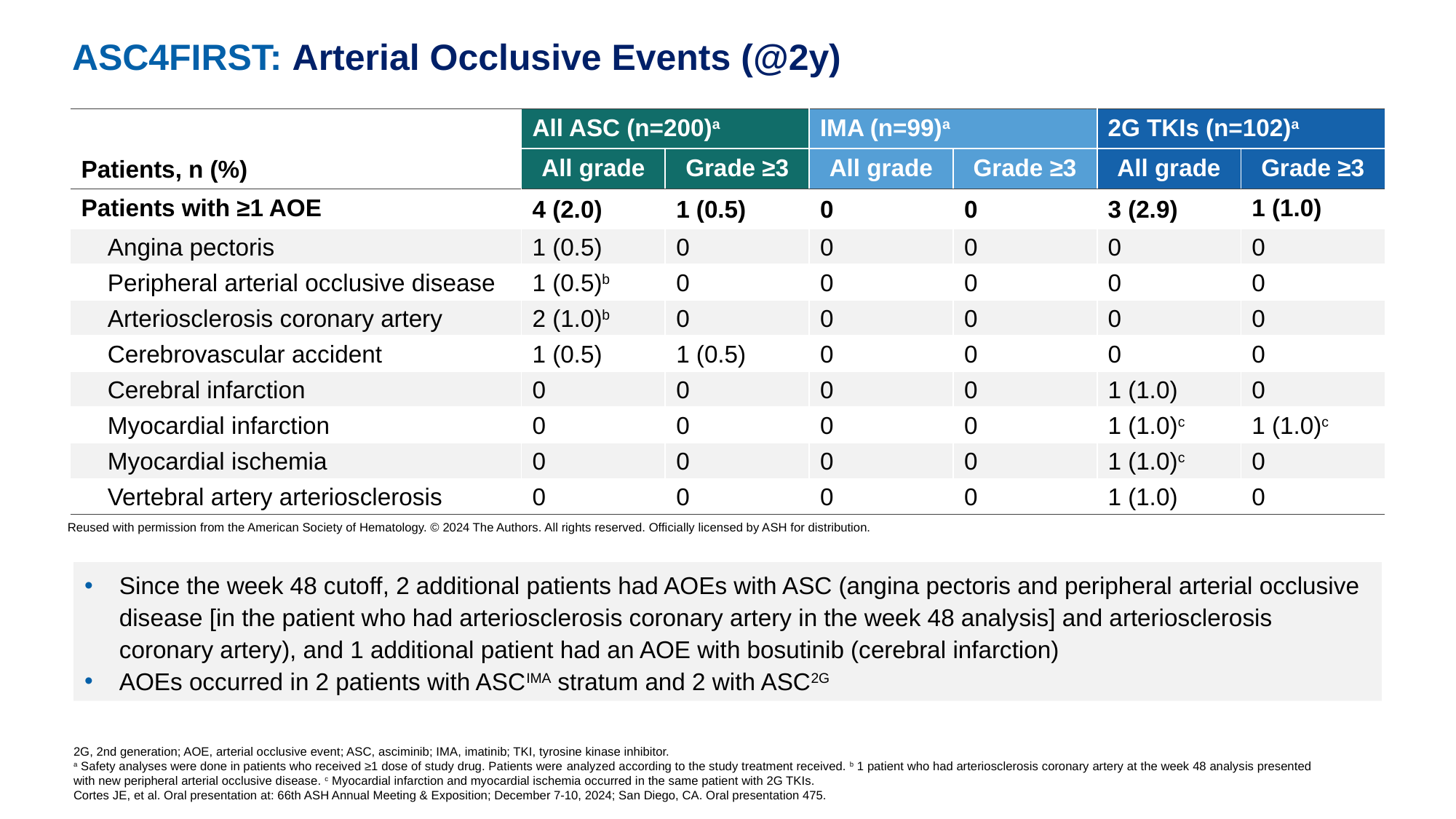

# ASC4FIRST: Arterial Occlusive Events (@2y)
| Patients, n (%) | All ASC (n=200)a |  | IMA (n=99)a |  | 2G TKIs (n=102)a |  |
| --- | --- | --- | --- | --- | --- | --- |
|  | All grade | Grade ≥3 | All grade | Grade ≥3 | All grade | Grade ≥3 |
| Patients with ≥1 AOE | 4 (2.0) | 1 (0.5) | 0 | 0 | 3 (2.9) | 1 (1.0) |
| Angina pectoris | 1 (0.5) | 0 | 0 | 0 | 0 | 0 |
| Peripheral arterial occlusive disease | 1 (0.5)b | 0 | 0 | 0 | 0 | 0 |
| Arteriosclerosis coronary artery | 2 (1.0)b | 0 | 0 | 0 | 0 | 0 |
| Cerebrovascular accident | 1 (0.5) | 1 (0.5) | 0 | 0 | 0 | 0 |
| Cerebral infarction | 0 | 0 | 0 | 0 | 1 (1.0) | 0 |
| Myocardial infarction | 0 | 0 | 0 | 0 | 1 (1.0)c | 1 (1.0)c |
| Myocardial ischemia | 0 | 0 | 0 | 0 | 1 (1.0)c | 0 |
| Vertebral artery arteriosclerosis | 0 | 0 | 0 | 0 | 1 (1.0) | 0 |
Reused with permission from the American Society of Hematology. © 2024 The Authors. All rights reserved. Officially licensed by ASH for distribution.
Since the week 48 cutoff, 2 additional patients had AOEs with ASC (angina pectoris and peripheral arterial occlusive disease [in the patient who had arteriosclerosis coronary artery in the week 48 analysis] and arteriosclerosis coronary artery), and 1 additional patient had an AOE with bosutinib (cerebral infarction)
AOEs occurred in 2 patients with ASCIMA stratum and 2 with ASC2G
2G, 2nd generation; AOE, arterial occlusive event; ASC, asciminib; IMA, imatinib; TKI, tyrosine kinase inhibitor.
a Safety analyses were done in patients who received ≥1 dose of study drug. Patients were analyzed according to the study treatment received. b 1 patient who had arteriosclerosis coronary artery at the week 48 analysis presented with new peripheral arterial occlusive disease. c Myocardial infarction and myocardial ischemia occurred in the same patient with 2G TKIs.
Cortes JE, et al. Oral presentation at: 66th ASH Annual Meeting & Exposition; December 7-10, 2024; San Diego, CA. Oral presentation 475.